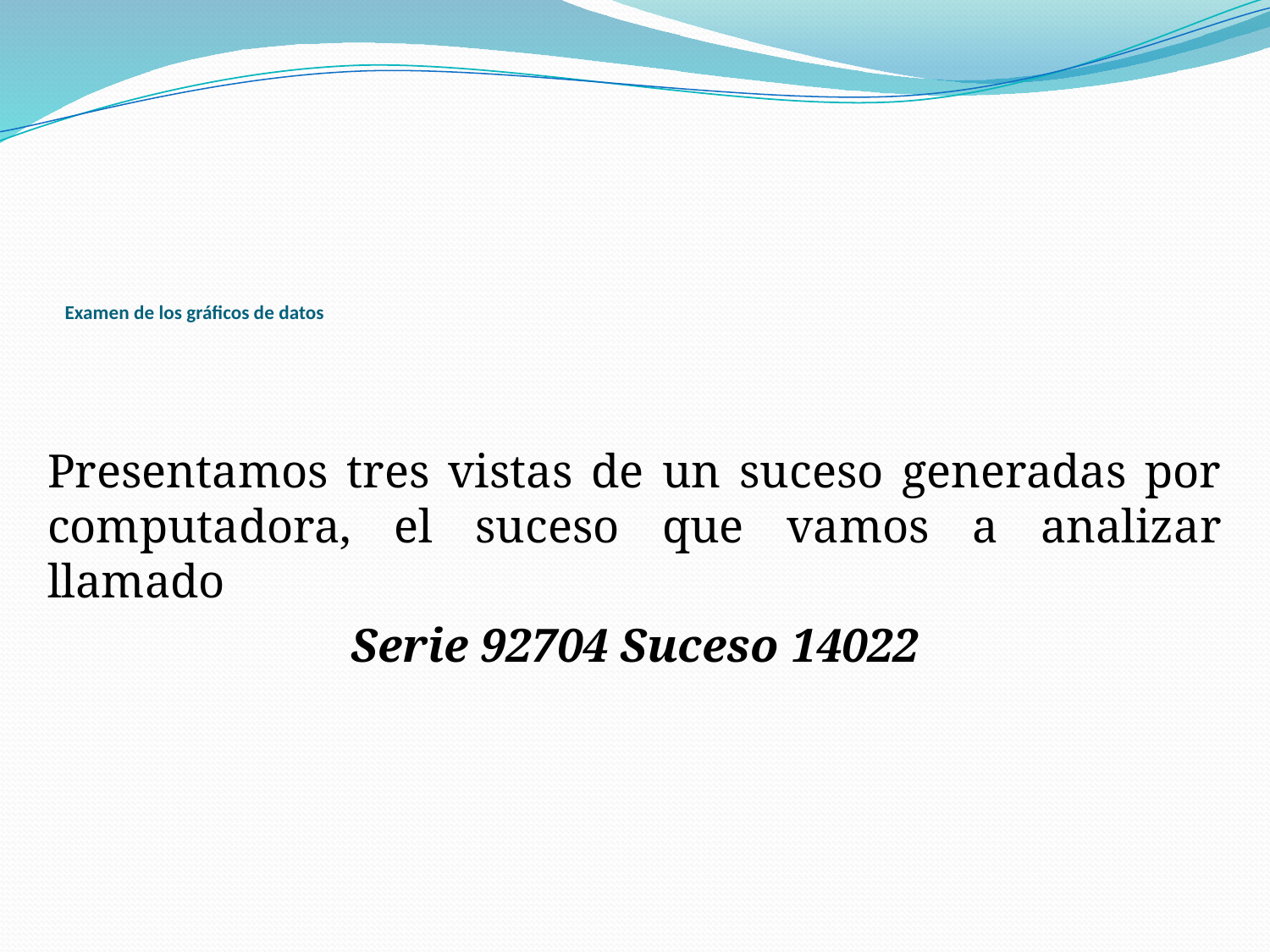

# Examen de los gráficos de datos
Presentamos tres vistas de un suceso generadas por computadora, el suceso que vamos a analizar llamado
 Serie 92704 Suceso 14022